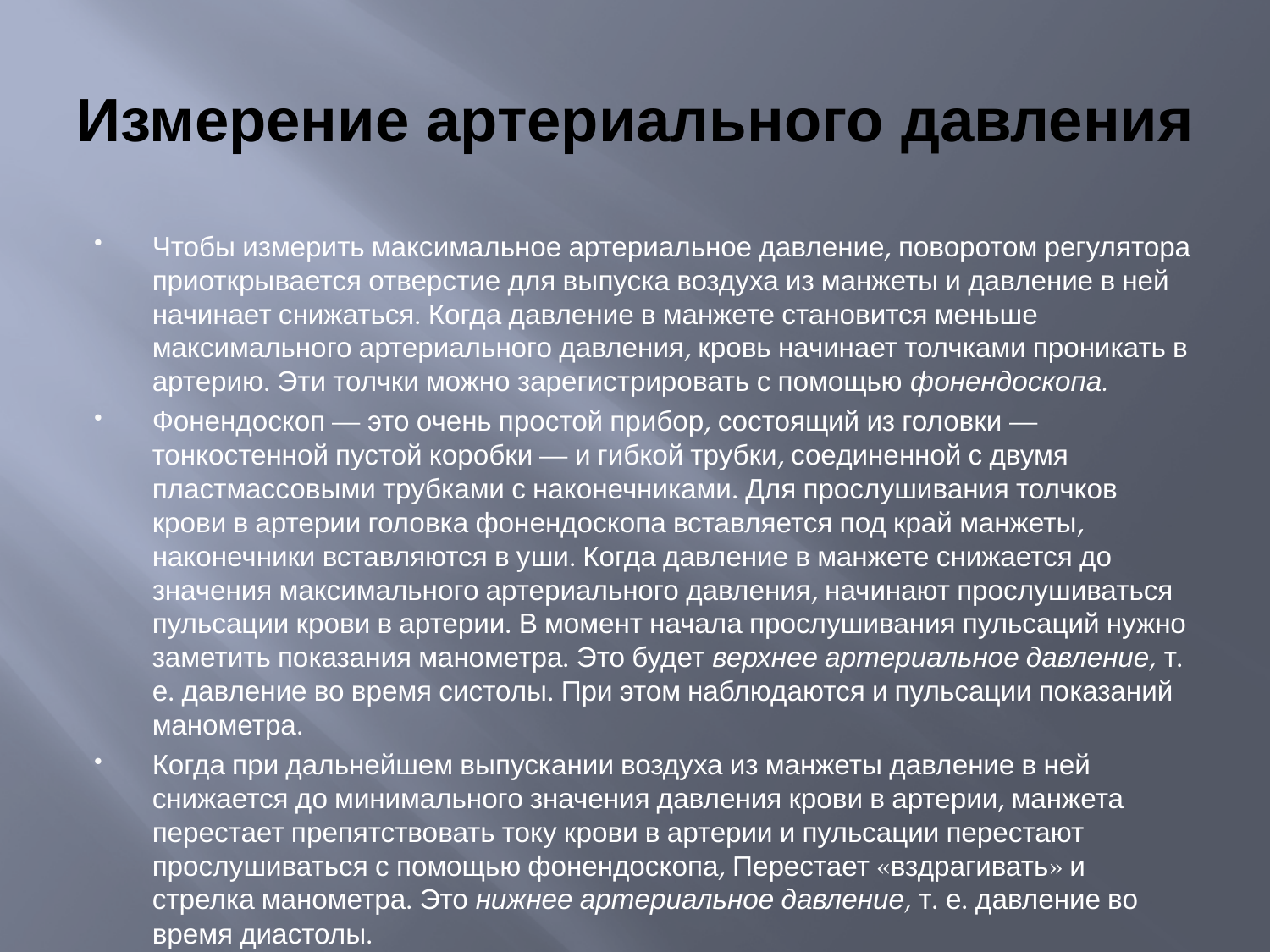

# Измерение артериального давления
Чтобы измерить максимальное артериальное давление, поворотом регулятора приоткрывается отверстие для выпуска воздуха из манжеты и давление в ней начинает снижаться. Когда давление в манжете становится меньше максимального артериального давления, кровь начинает толчками проникать в артерию. Эти толчки можно зарегистрировать с помощью фонендоскопа.
Фонендоскоп — это очень простой прибор, состоящий из головки — тонкостенной пустой коробки — и гибкой трубки, соединенной с двумя пластмассовыми трубками с наконечниками. Для прослушивания толчков крови в артерии головка фонендоскопа вставляется под край манжеты, наконечники вставляются в уши. Когда давление в манжете снижается до значения максимального артериального давления, начинают прослушиваться пульсации крови в артерии. В момент начала прослушивания пульсаций нужно заметить показания манометра. Это будет верхнее артериальное давление, т. е. давление во время систолы. При этом наблюдаются и пульсации показаний манометра.
Когда при дальнейшем выпускании воздуха из манжеты давление в ней снижается до минимального значения давления крови в артерии, манжета перестает препятствовать току крови в артерии и пульсации перестают прослушиваться с помощью фонендоскопа, Перестает «вздрагивать» и стрелка манометра. Это нижнее артериальное давление, т. е. давление во время диастолы.